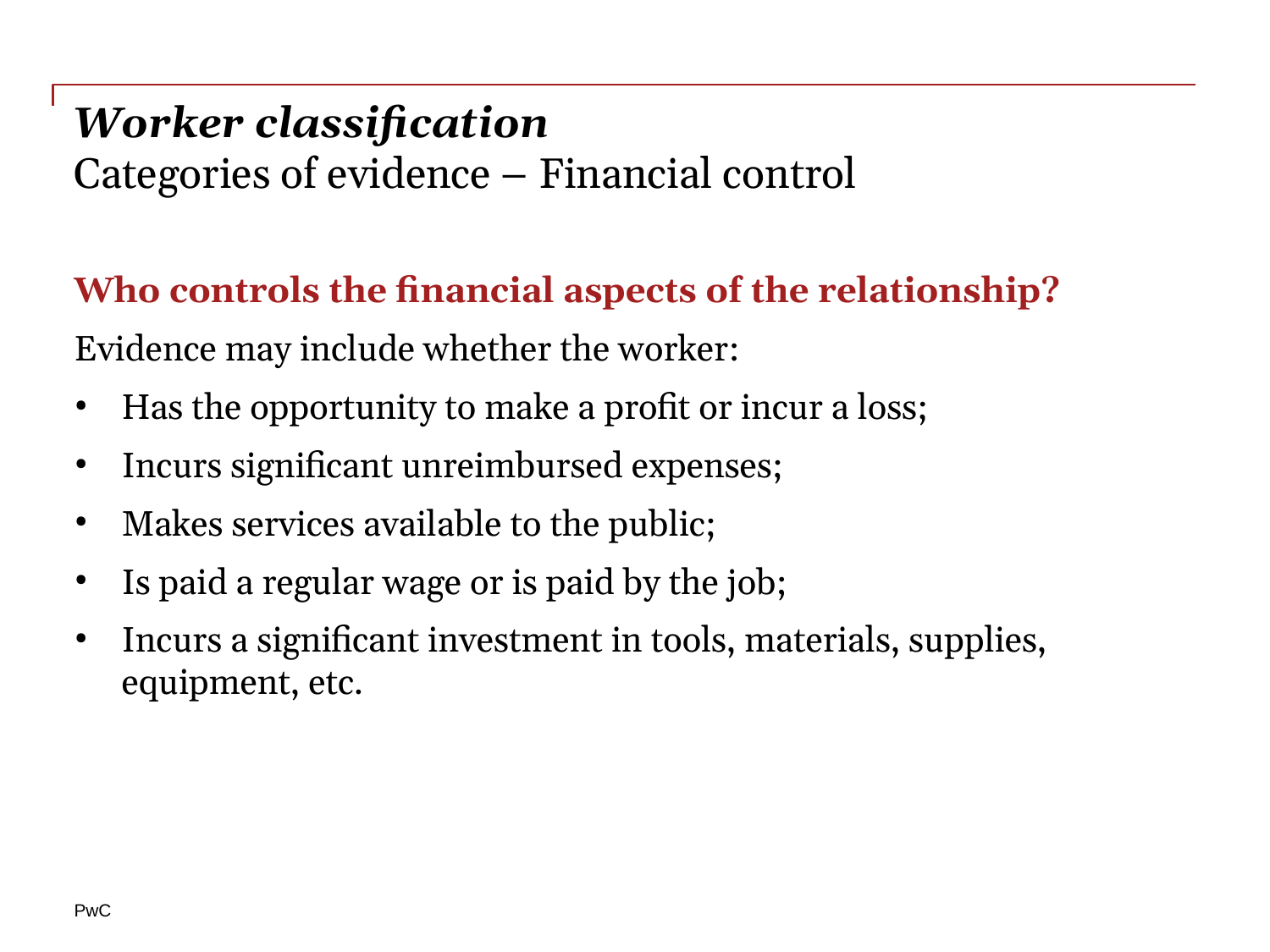

# Worker classification Categories of evidence – Financial control
Who controls the financial aspects of the relationship?
Evidence may include whether the worker:
Has the opportunity to make a profit or incur a loss;
Incurs significant unreimbursed expenses;
Makes services available to the public;
Is paid a regular wage or is paid by the job;
Incurs a significant investment in tools, materials, supplies, equipment, etc.